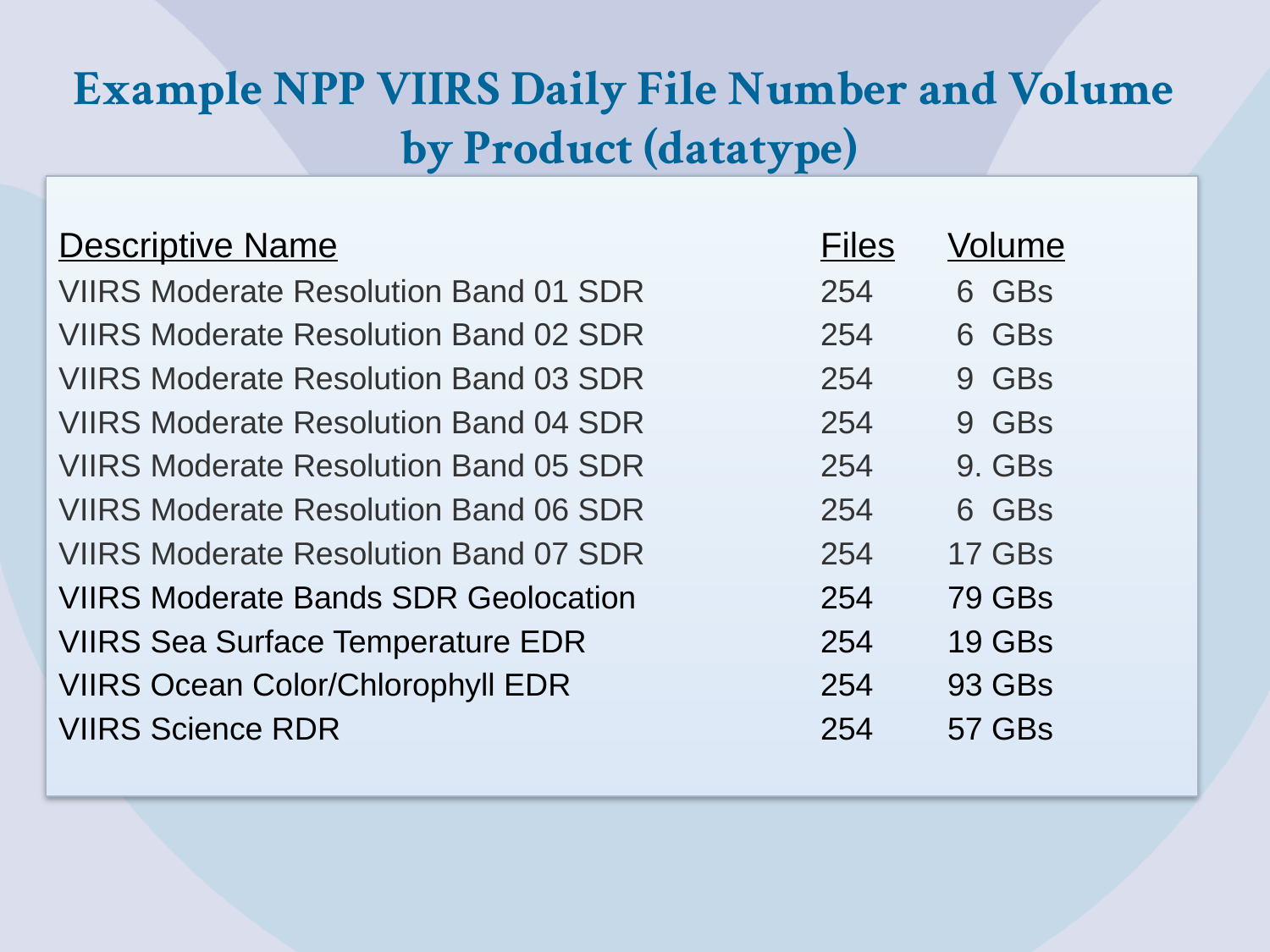

# Example NPP VIIRS Daily File Number and Volume by Product (datatype)

Descriptive Name				Files	Volume
VIIRS Moderate Resolution Band 01 SDR		254	 6  GBs
VIIRS Moderate Resolution Band 02 SDR		254	 6  GBs
VIIRS Moderate Resolution Band 03 SDR		254	 9  GBs
VIIRS Moderate Resolution Band 04 SDR		254	 9  GBs
VIIRS Moderate Resolution Band 05 SDR		254	 9. GBs
VIIRS Moderate Resolution Band 06 SDR		254	 6  GBs
VIIRS Moderate Resolution Band 07 SDR		254	17 GBs
VIIRS Moderate Bands SDR Geolocation		254	79 GBs
VIIRS Sea Surface Temperature EDR		254	19 GBs
VIIRS Ocean Color/Chlorophyll EDR		254	93 GBs
VIIRS Science RDR				254	57 GBs